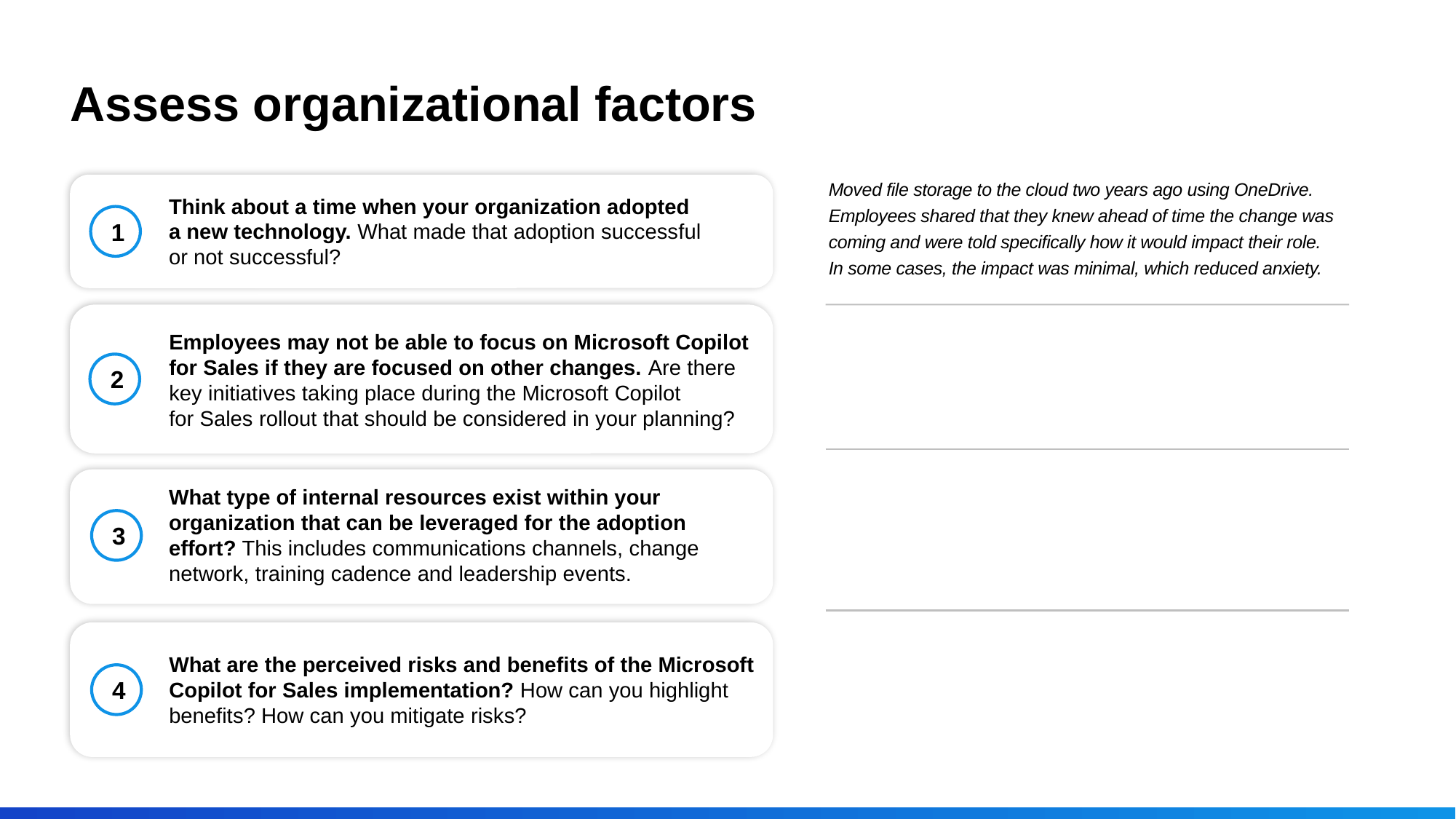

# Assess organizational factors
Moved file storage to the cloud two years ago using OneDrive. Employees shared that they knew ahead of time the change was
coming and were told specifically how it would impact their role.
In some cases, the impact was minimal, which reduced anxiety.

Think about a time when your organization adopted
a new technology. What made that adoption successful
or not successful?
1

Employees may not be able to focus on Microsoft Copilot
for Sales if they are focused on other changes. Are there
key initiatives taking place during the Microsoft Copilot
for Sales rollout that should be considered in your planning?
2

What type of internal resources exist within your organization that can be leveraged for the adoption effort? This includes communications channels, change network, training cadence and leadership events.
3

What are the perceived risks and benefits of the Microsoft Copilot for Sales implementation? How can you highlight benefits? How can you mitigate risks?
4